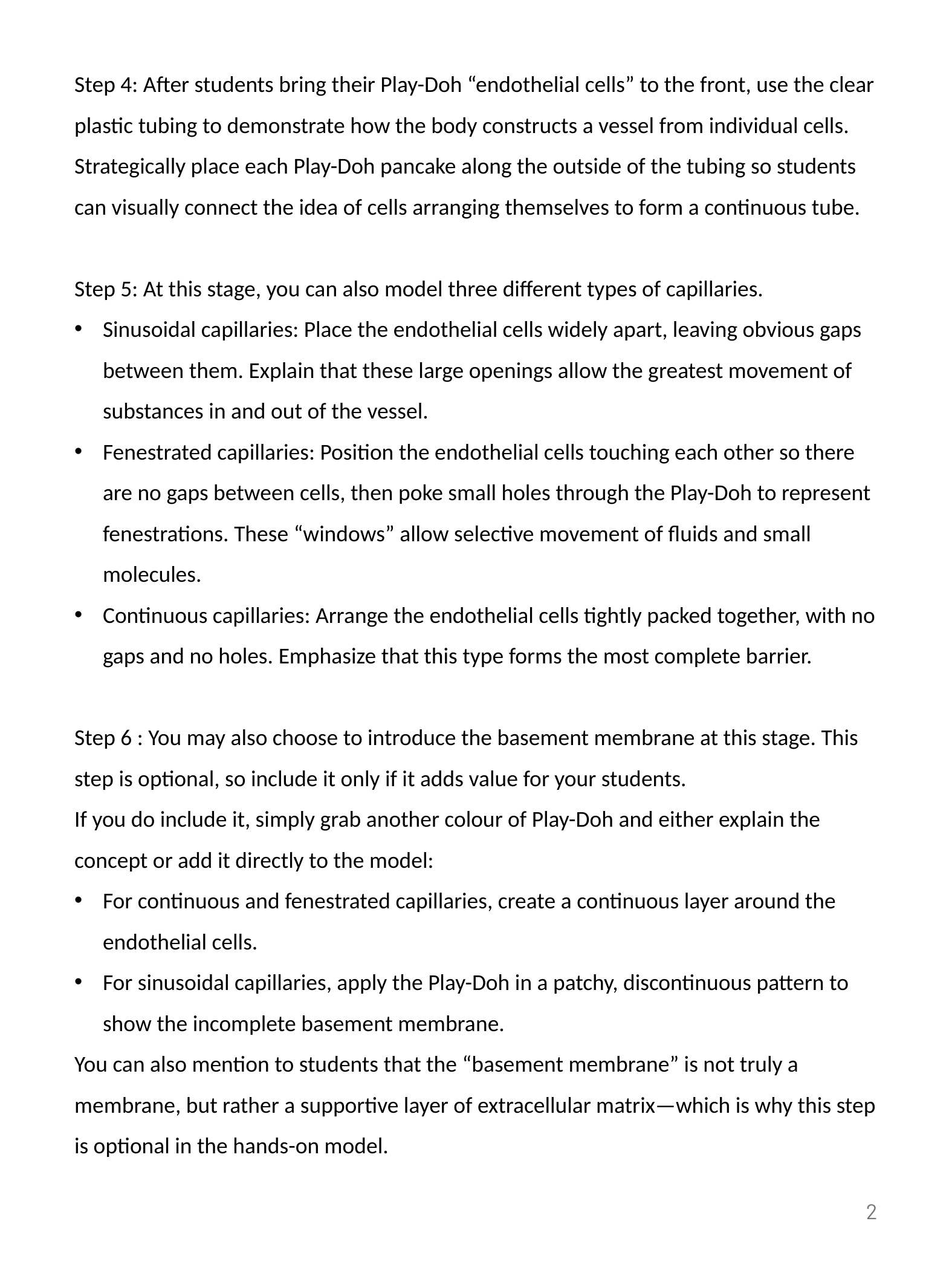

Step 4: After students bring their Play-Doh “endothelial cells” to the front, use the clear plastic tubing to demonstrate how the body constructs a vessel from individual cells. Strategically place each Play-Doh pancake along the outside of the tubing so students can visually connect the idea of cells arranging themselves to form a continuous tube.
Step 5: At this stage, you can also model three different types of capillaries.
Sinusoidal capillaries: Place the endothelial cells widely apart, leaving obvious gaps between them. Explain that these large openings allow the greatest movement of substances in and out of the vessel.
Fenestrated capillaries: Position the endothelial cells touching each other so there are no gaps between cells, then poke small holes through the Play-Doh to represent fenestrations. These “windows” allow selective movement of fluids and small molecules.
Continuous capillaries: Arrange the endothelial cells tightly packed together, with no gaps and no holes. Emphasize that this type forms the most complete barrier.

Step 6 : You may also choose to introduce the basement membrane at this stage. This step is optional, so include it only if it adds value for your students.
If you do include it, simply grab another colour of Play-Doh and either explain the concept or add it directly to the model:
For continuous and fenestrated capillaries, create a continuous layer around the endothelial cells.
For sinusoidal capillaries, apply the Play-Doh in a patchy, discontinuous pattern to show the incomplete basement membrane.
You can also mention to students that the “basement membrane” is not truly a membrane, but rather a supportive layer of extracellular matrix—which is why this step is optional in the hands-on model.

2